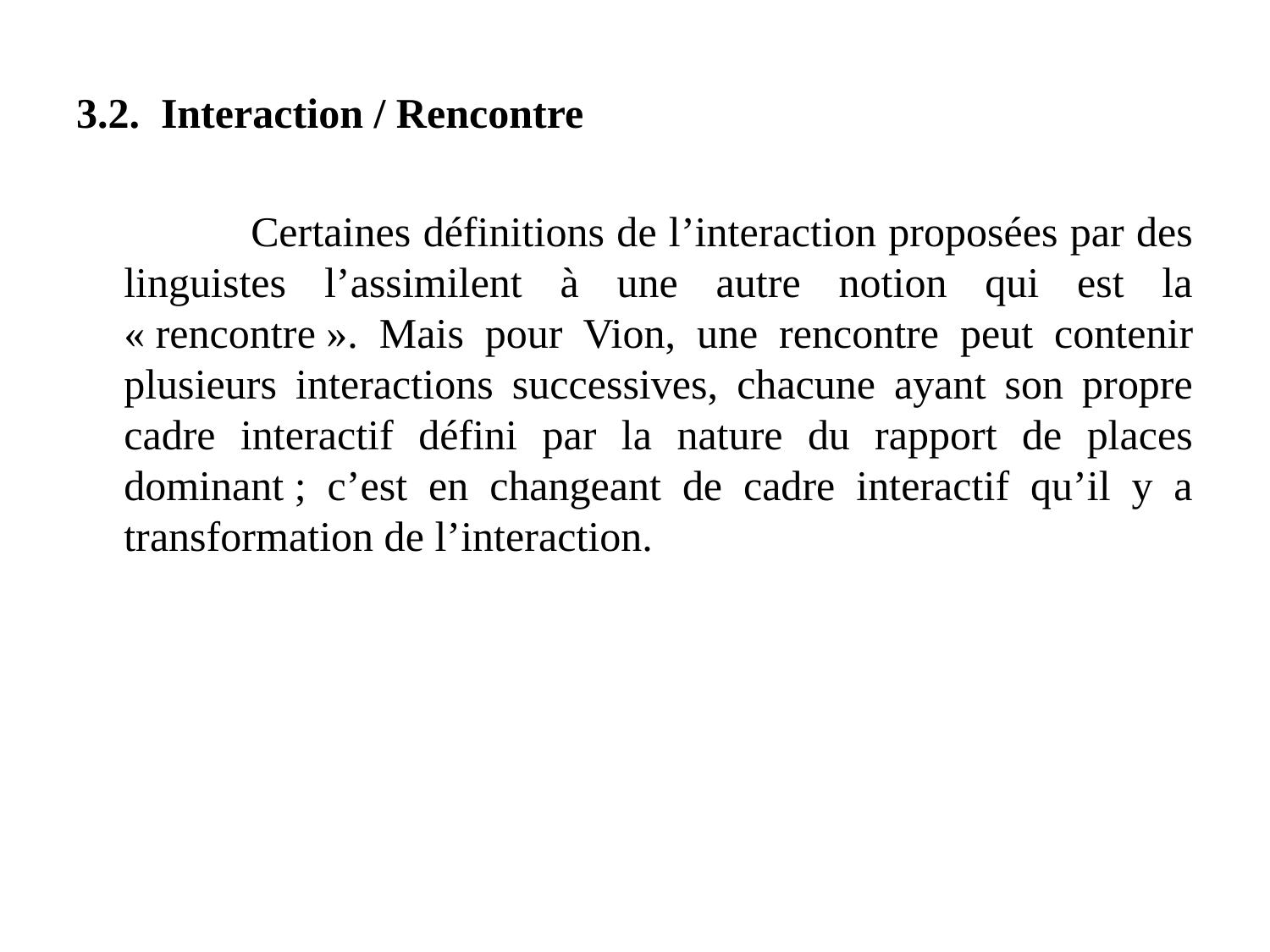

3.2.  Interaction / Rencontre

		Certaines définitions de l’interaction proposées par des linguistes l’assimilent à une autre notion qui est la « rencontre ». Mais pour Vion, une rencontre peut contenir plusieurs interactions successives, chacune ayant son propre cadre interactif défini par la nature du rapport de places dominant ; c’est en changeant de cadre interactif qu’il y a transformation de l’interaction.